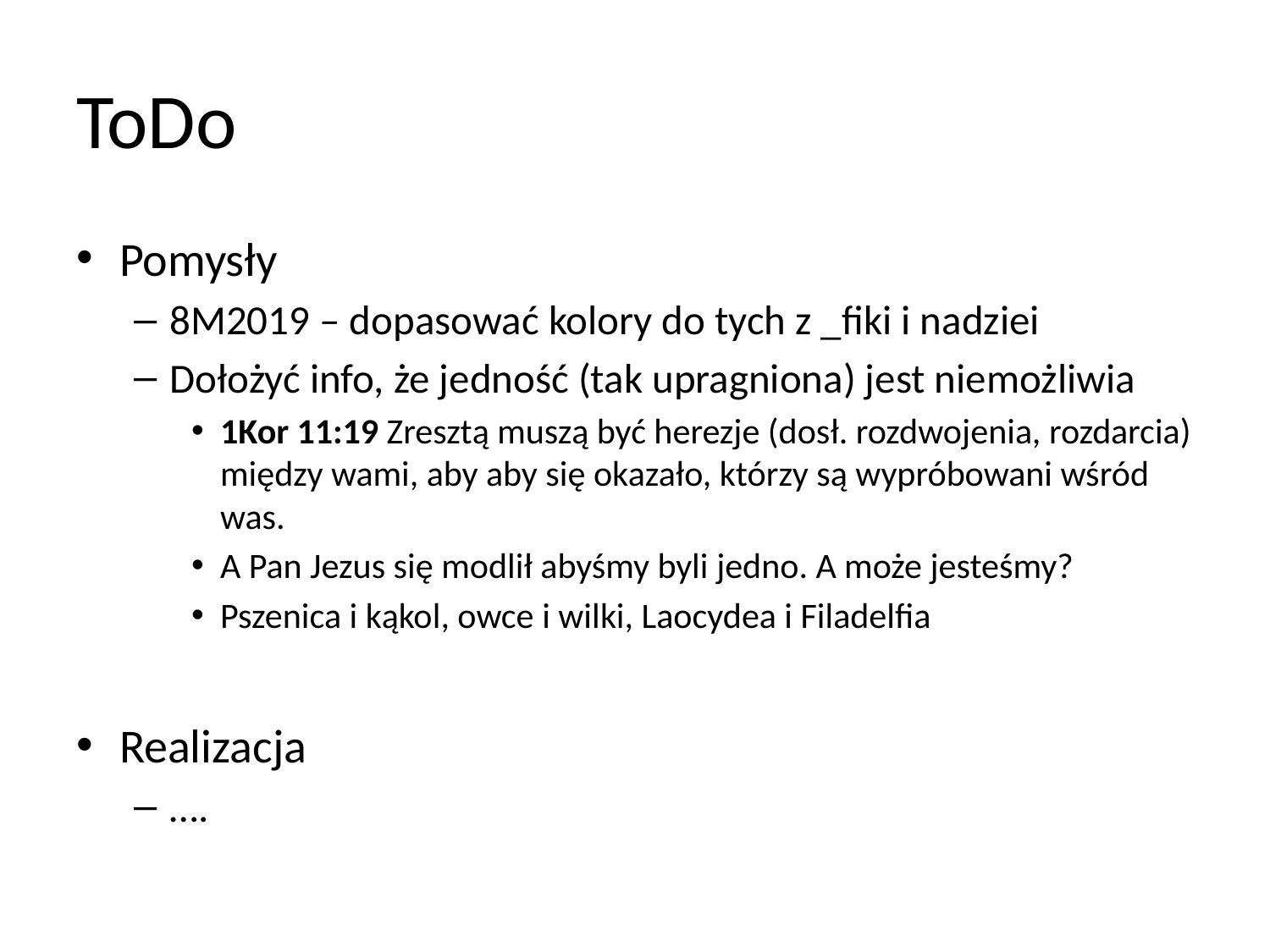

# ToDo
Pomysły
8M2019 – dopasować kolory do tych z _fiki i nadziei
Dołożyć info, że jedność (tak upragniona) jest niemożliwia
1Kor 11:19 Zresztą muszą być herezje (dosł. rozdwojenia, rozdarcia) między wami, aby aby się okazało, którzy są wypróbowani wśród was.
A Pan Jezus się modlił abyśmy byli jedno. A może jesteśmy?
Pszenica i kąkol, owce i wilki, Laocydea i Filadelfia

Realizacja
….